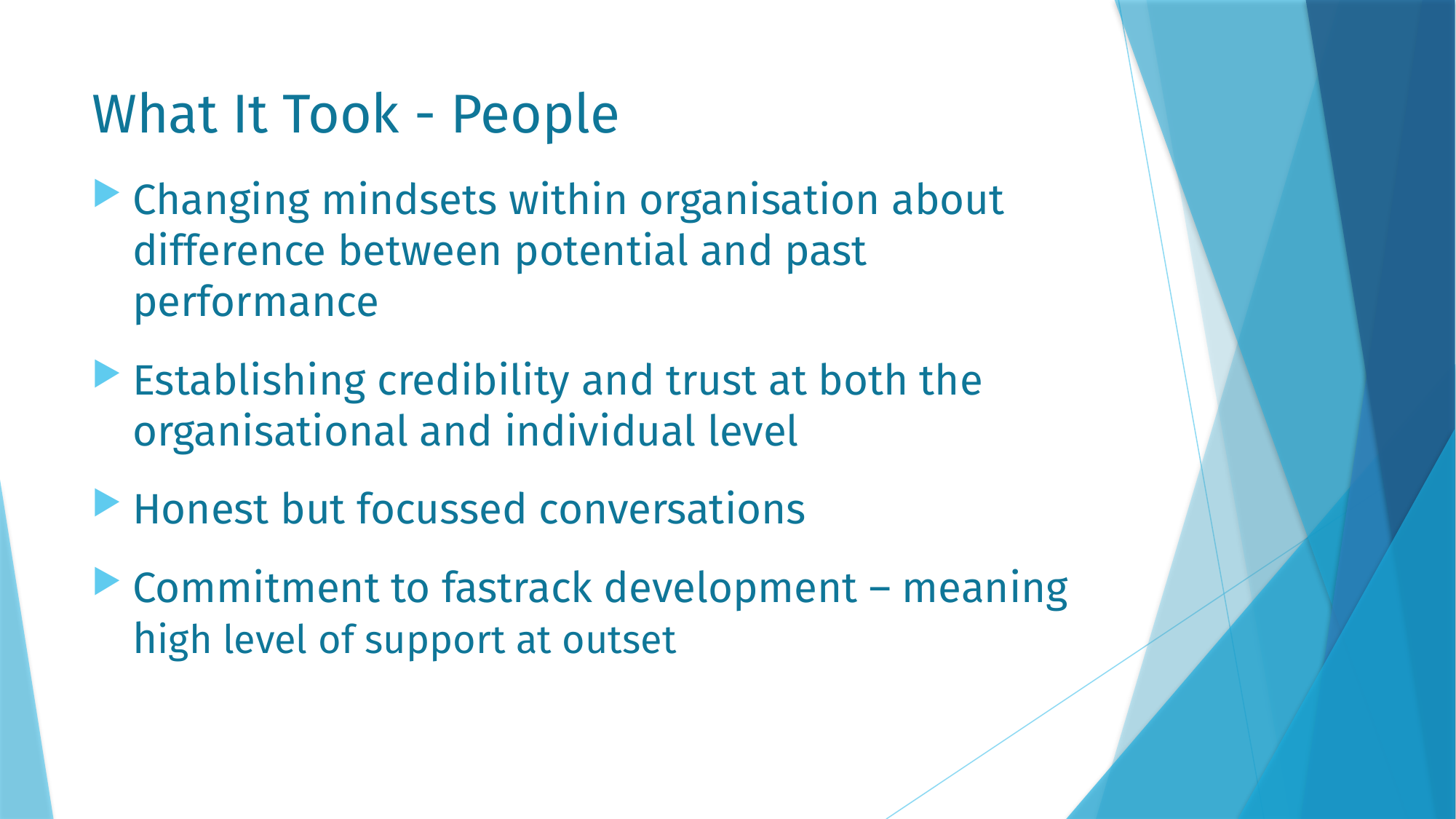

# What It Took - People
Changing mindsets within organisation about difference between potential and past performance
Establishing credibility and trust at both the organisational and individual level
Honest but focussed conversations
Commitment to fastrack development – meaning high level of support at outset